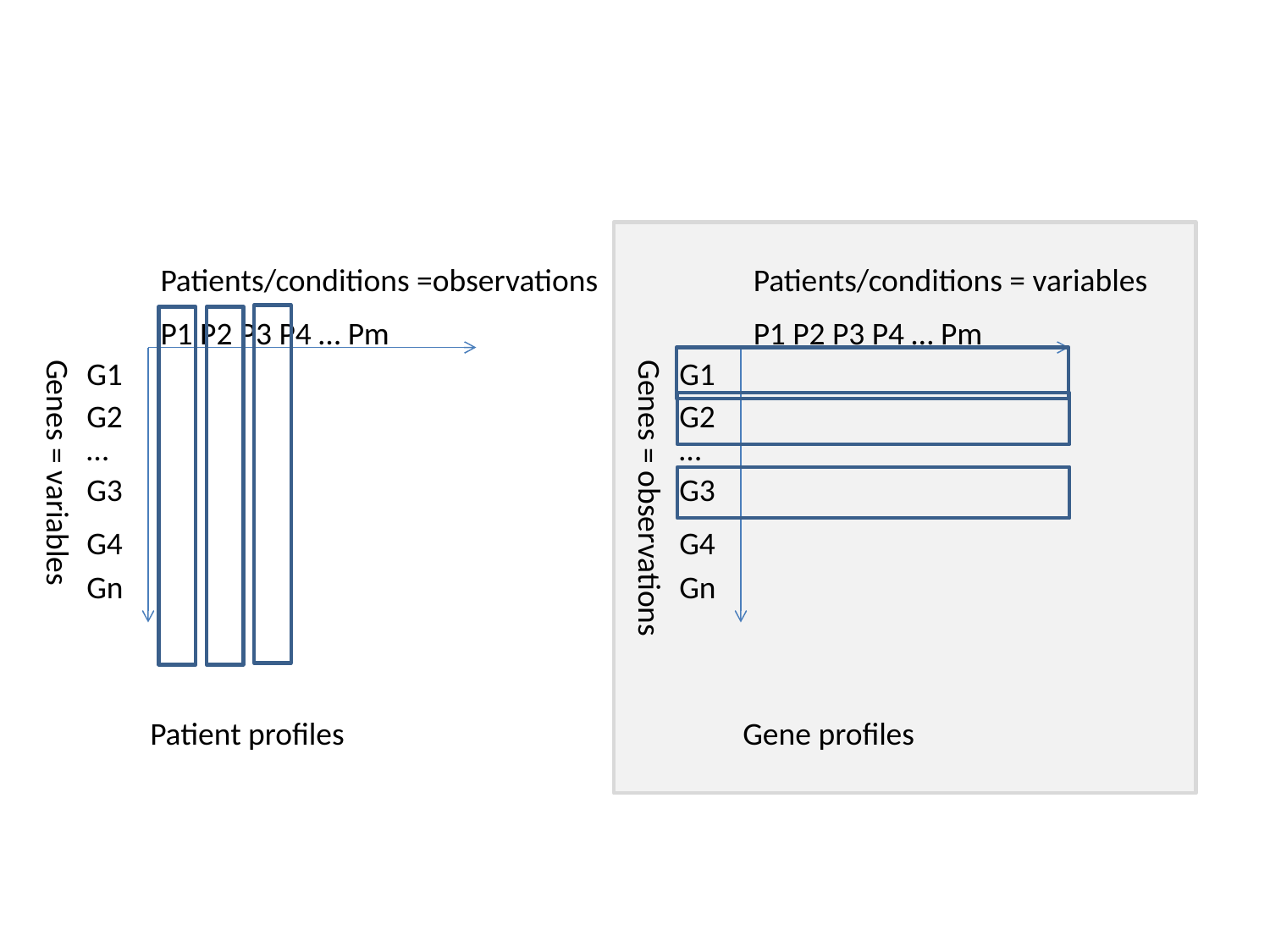

Patients/conditions =observations
Patients/conditions = variables

P1 P2 P3 P4 … Pm

P1 P2 P3 P4 … Pm
G1
G1

G2
G2

…
…
G3
G3

Genes = variables
Genes = observations
G4
G4
Gn
Gn
Patient profiles
Gene profiles